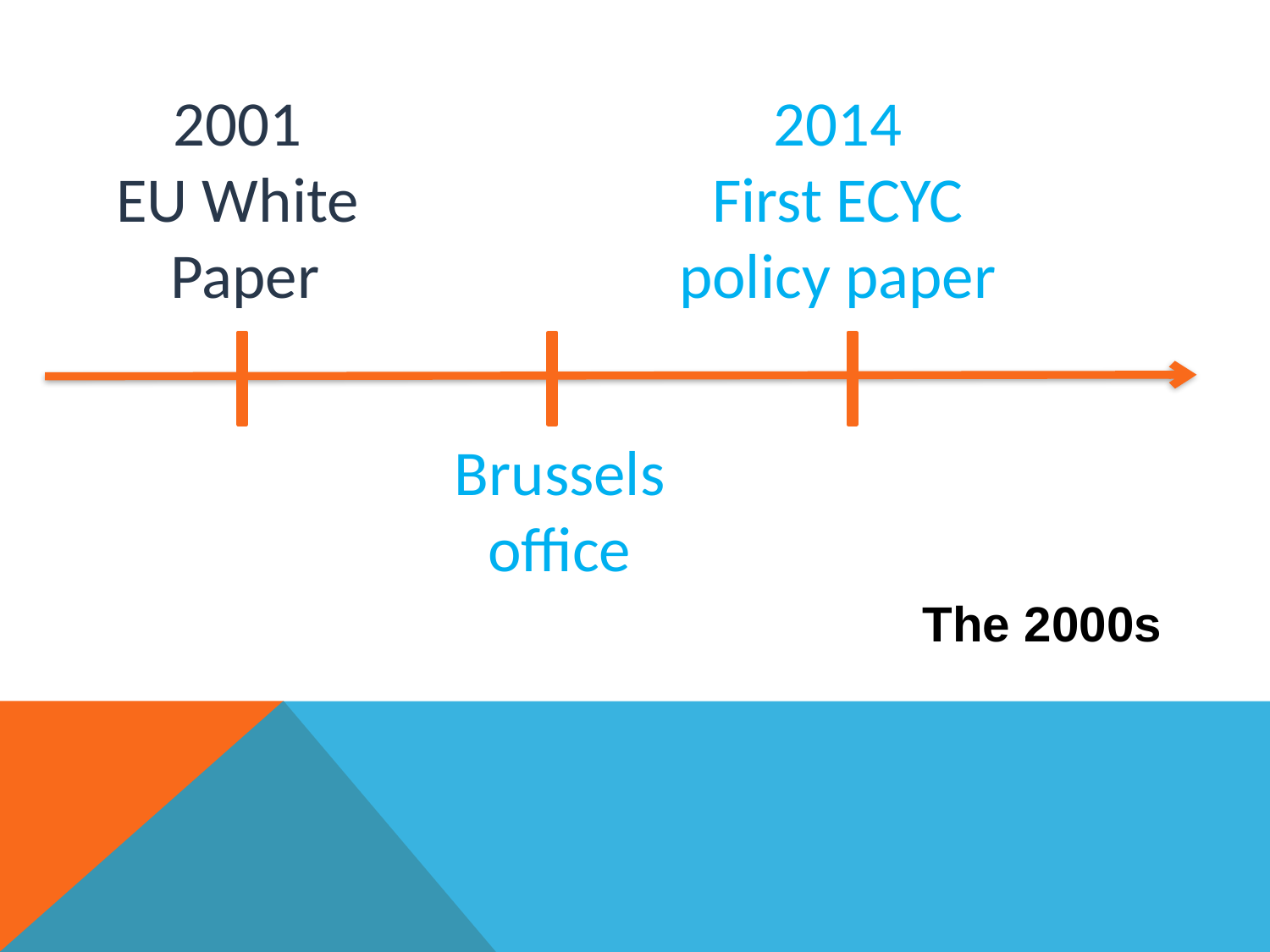

2001
EU White
Paper
2014
First ECYC
policy paper

Brussels office
The 2000s